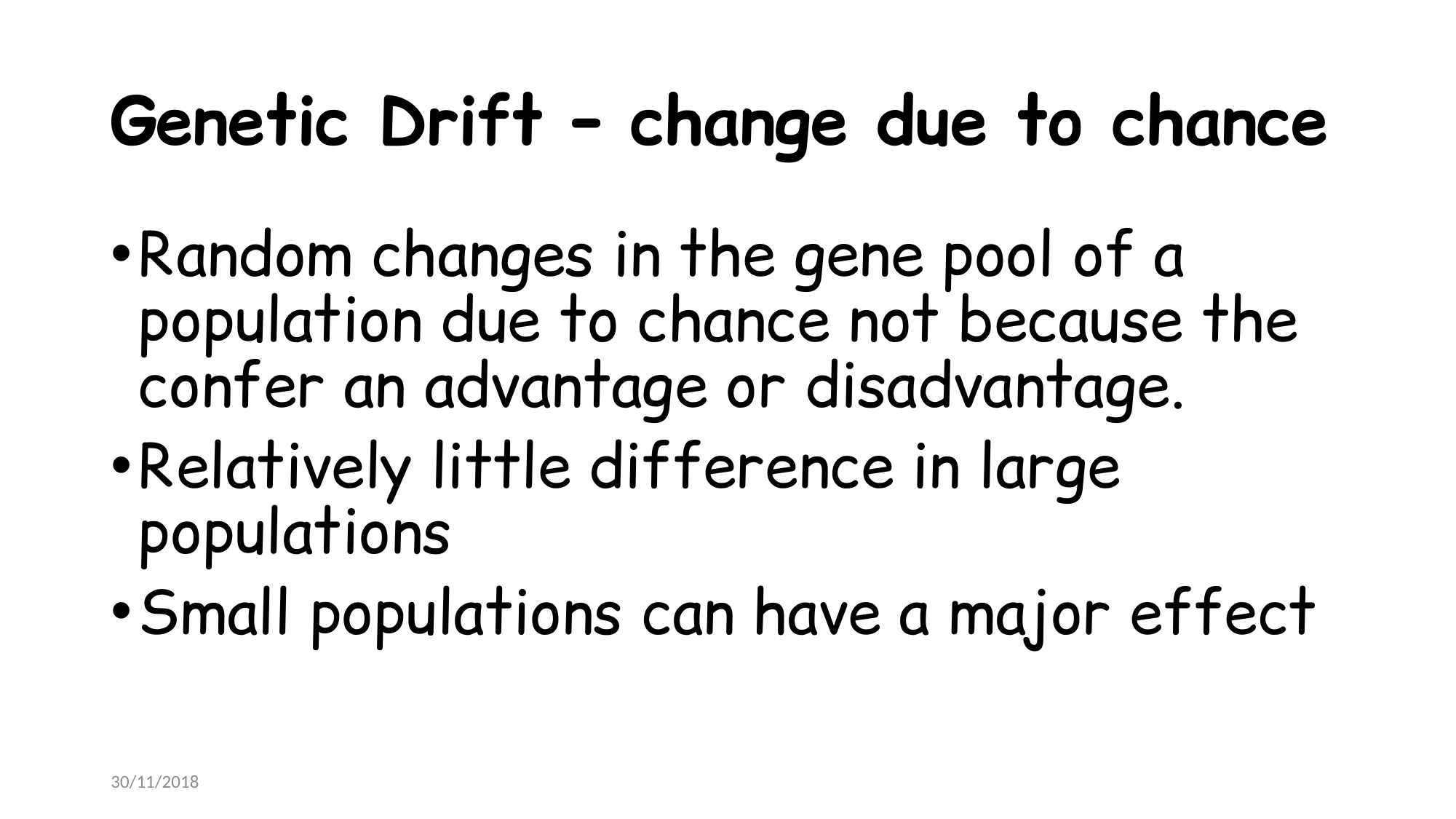

# Genetic Drift – change due to chance
Random changes in the gene pool of a population due to chance not because the confer an advantage or disadvantage.
Relatively little difference in large populations
Small populations can have a major effect
30/11/2018